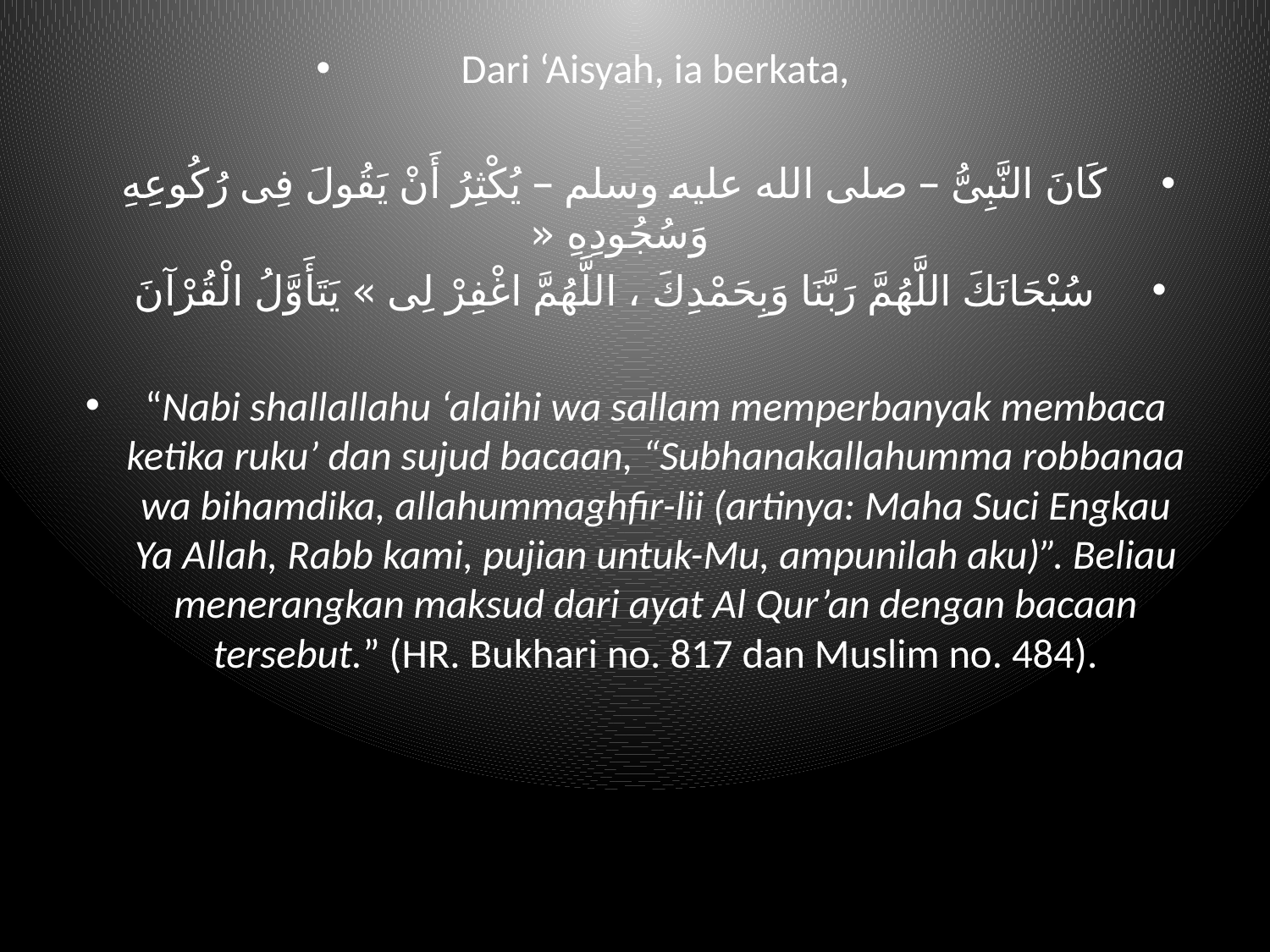

Dari ‘Aisyah, ia berkata,

كَانَ النَّبِىُّ – صلى الله عليه وسلم – يُكْثِرُ أَنْ يَقُولَ فِى رُكُوعِهِ وَسُجُودِهِ «
سُبْحَانَكَ اللَّهُمَّ رَبَّنَا وَبِحَمْدِكَ ، اللَّهُمَّ اغْفِرْ لِى » يَتَأَوَّلُ الْقُرْآنَ

“Nabi shallallahu ‘alaihi wa sallam memperbanyak membaca ketika ruku’ dan sujud bacaan, “Subhanakallahumma robbanaa wa bihamdika, allahummaghfir-lii (artinya: Maha Suci Engkau Ya Allah, Rabb kami, pujian untuk-Mu, ampunilah aku)”. Beliau menerangkan maksud dari ayat Al Qur’an dengan bacaan tersebut.” (HR. Bukhari no. 817 dan Muslim no. 484).